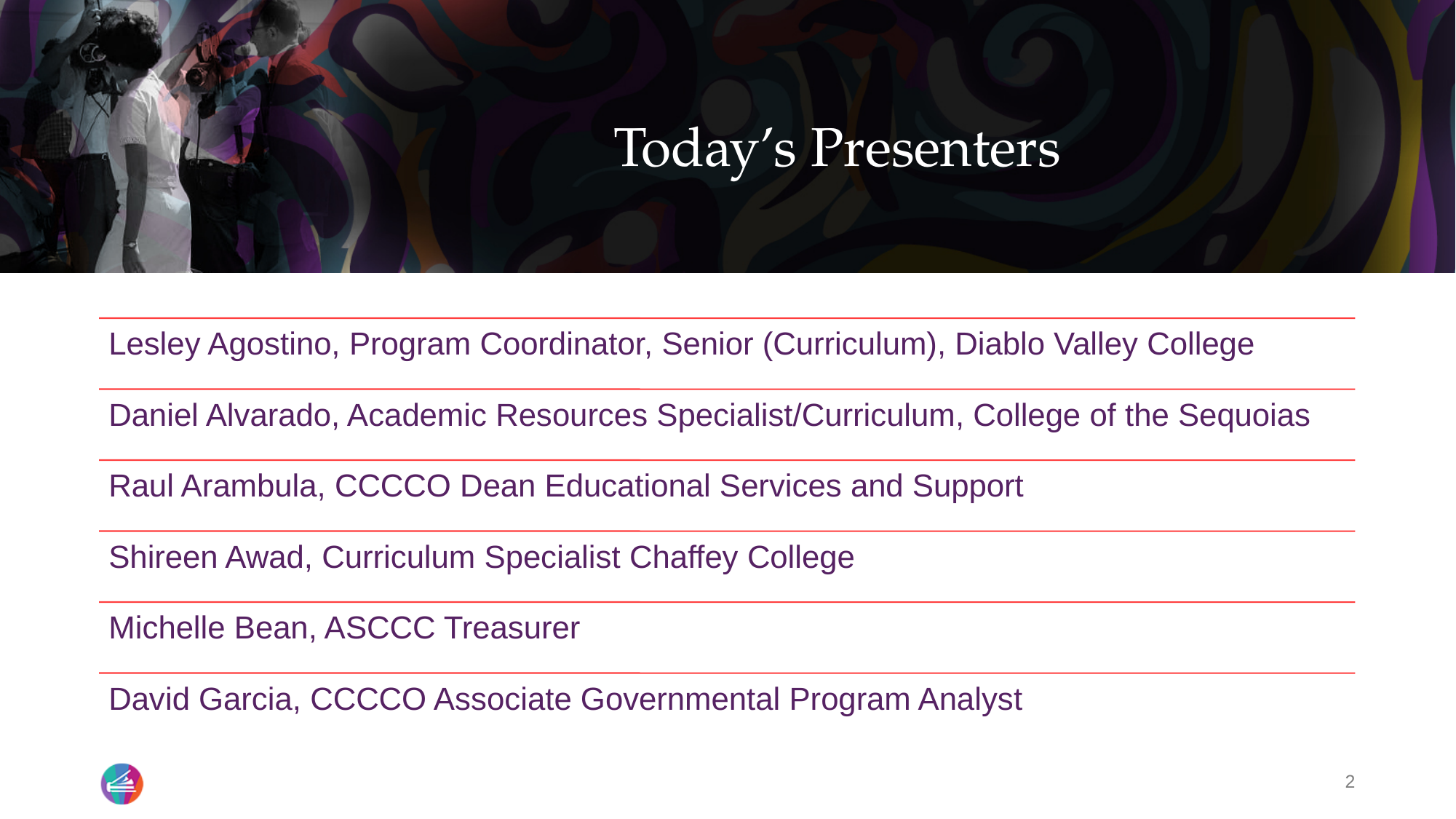

# Today’s Presenters
Lesley Agostino, Program Coordinator, Senior (Curriculum), Diablo Valley College
Daniel Alvarado, Academic Resources Specialist/Curriculum, College of the Sequoias
Raul Arambula, CCCCO Dean Educational Services and Support
Shireen Awad, Curriculum Specialist Chaffey College
Michelle Bean, ASCCC Treasurer
David Garcia, CCCCO Associate Governmental Program Analyst
2